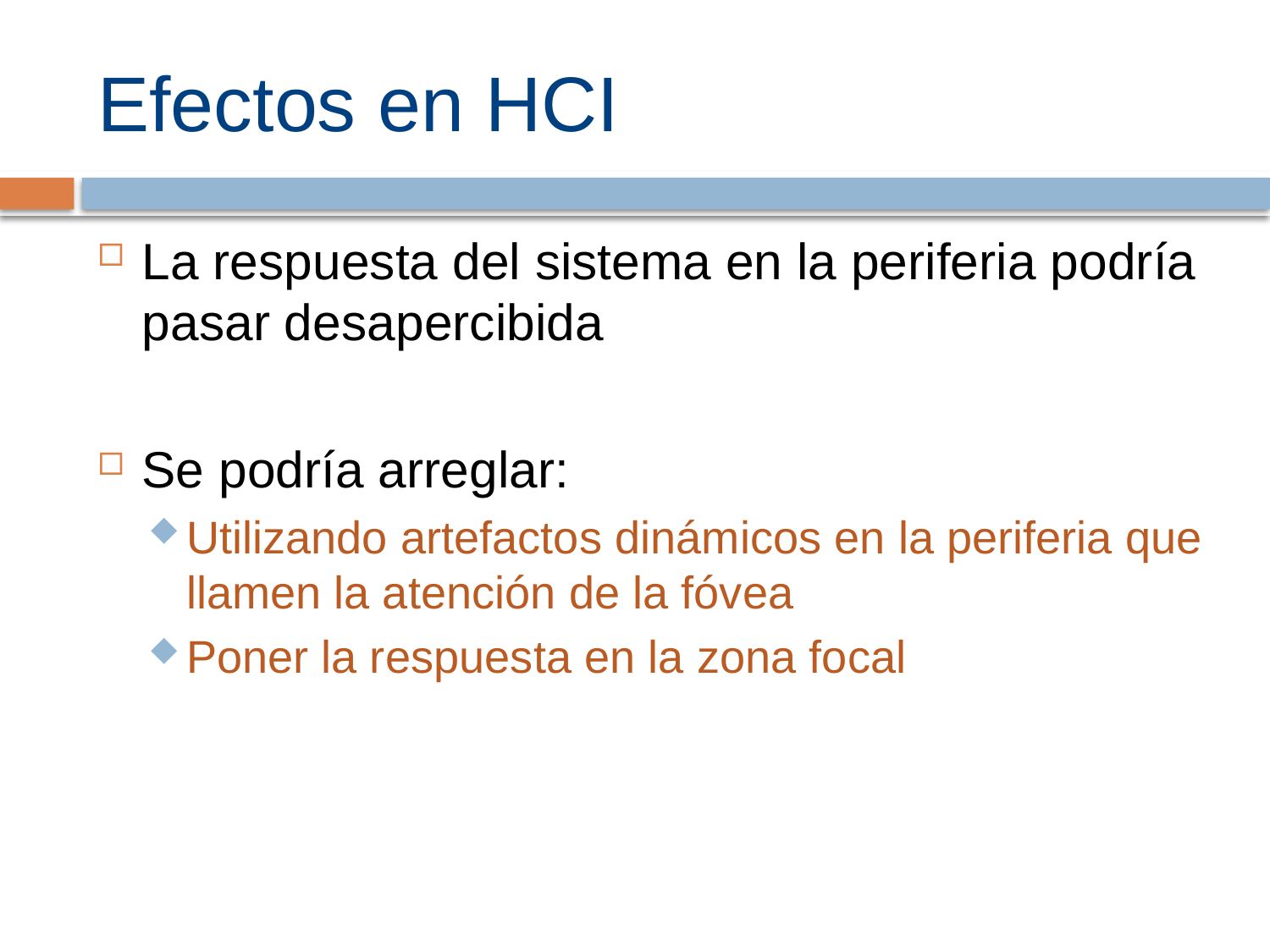

# Efectos en HCI
La respuesta del sistema en la periferia podría pasar desapercibida

Se podría arreglar:
Utilizando artefactos dinámicos en la periferia que llamen la atención de la fóvea
Poner la respuesta en la zona focal